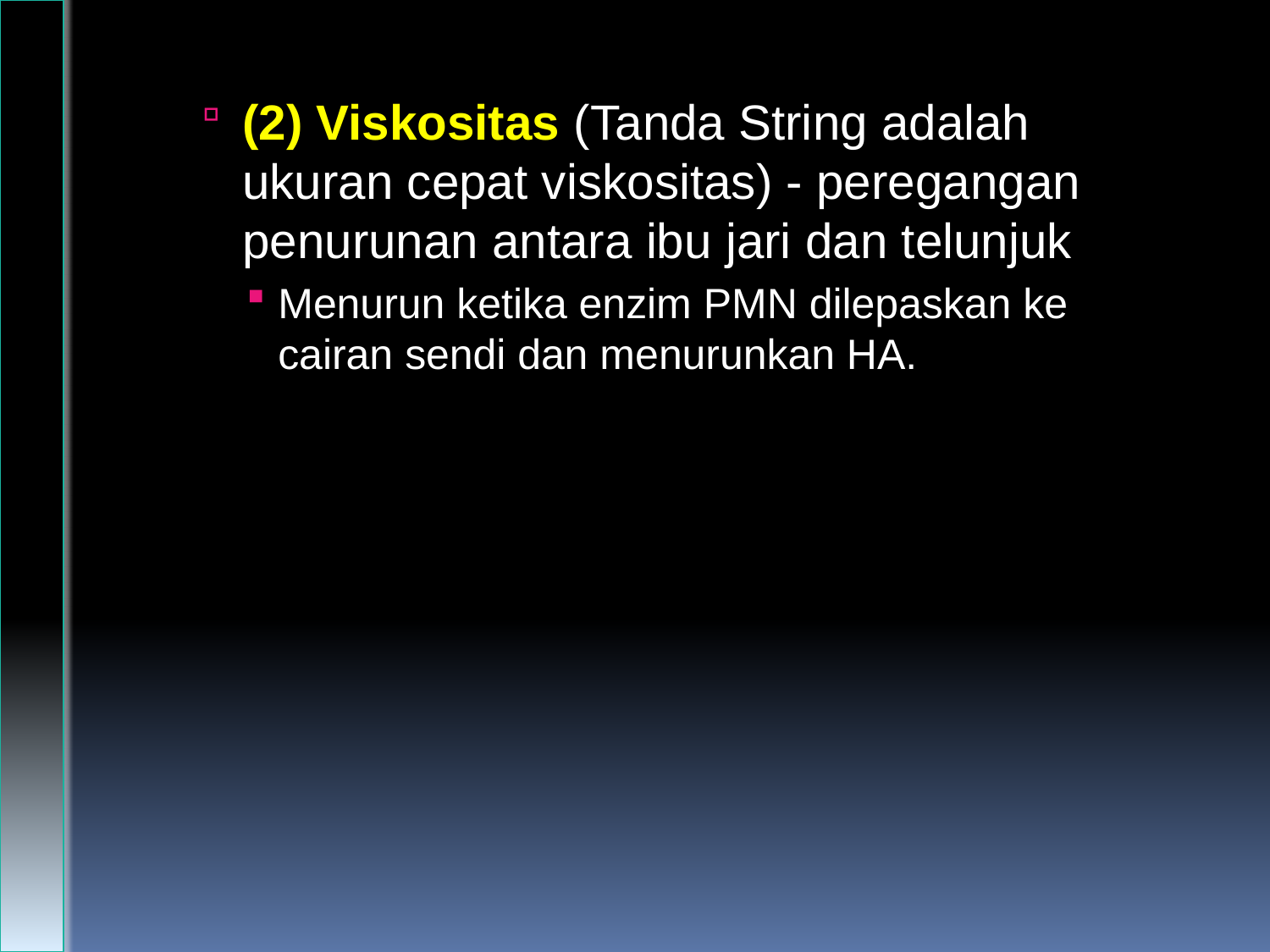

(2) Viskositas (Tanda String adalah ukuran cepat viskositas) - peregangan penurunan antara ibu jari dan telunjuk
Menurun ketika enzim PMN dilepaskan ke cairan sendi dan menurunkan HA.